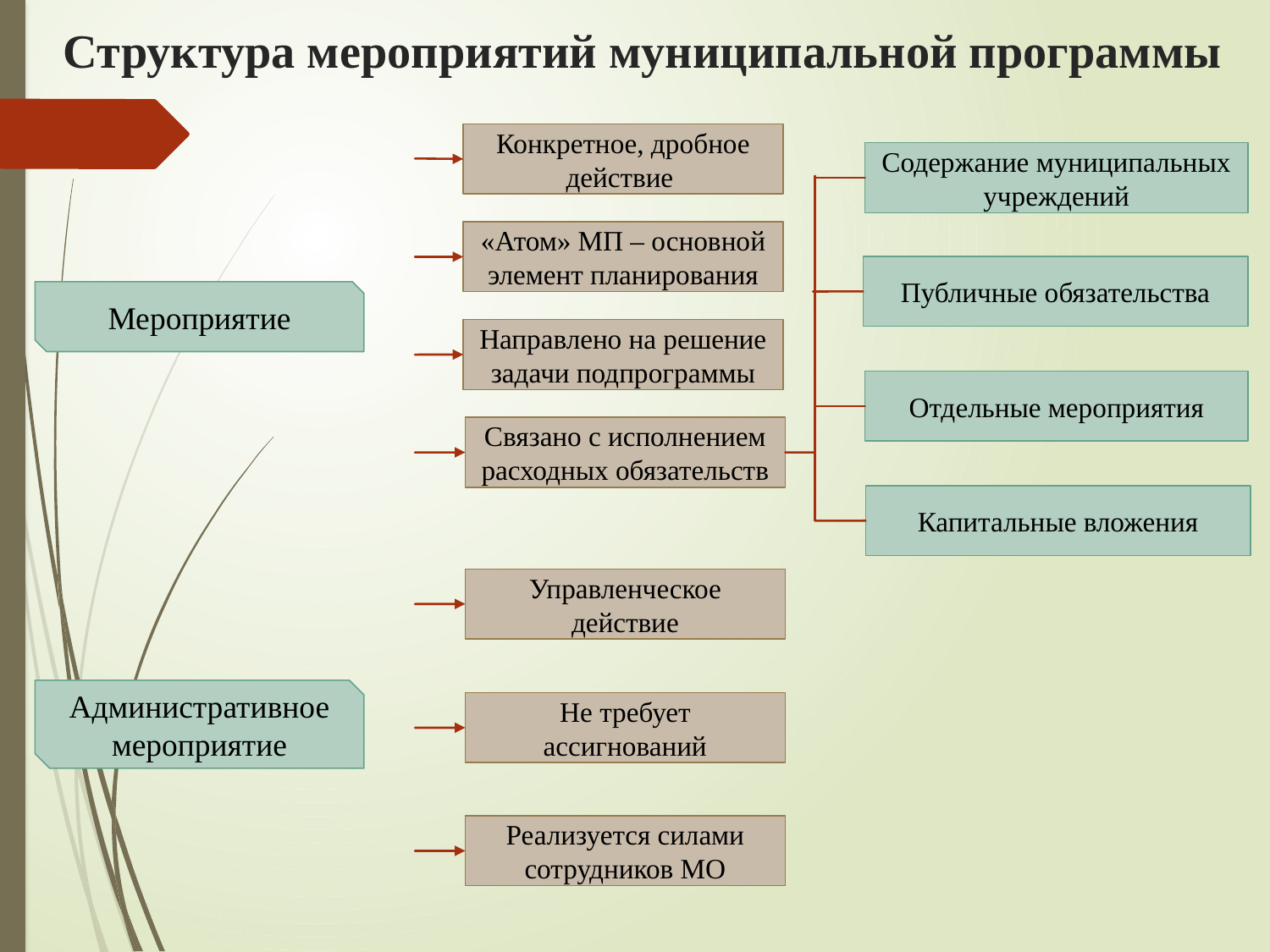

# Структура мероприятий муниципальной программы
Конкретное, дробное действие
Содержание муниципальных учреждений

«Атом» МП – основной элемент планирования
Публичные обязательства
Мероприятие
Направлено на решение задачи подпрограммы
Отдельные мероприятия
Связано с исполнением расходных обязательств
Капитальные вложения
Управленческое действие
Административное мероприятие
Не требует ассигнований
Реализуется силами сотрудников МО